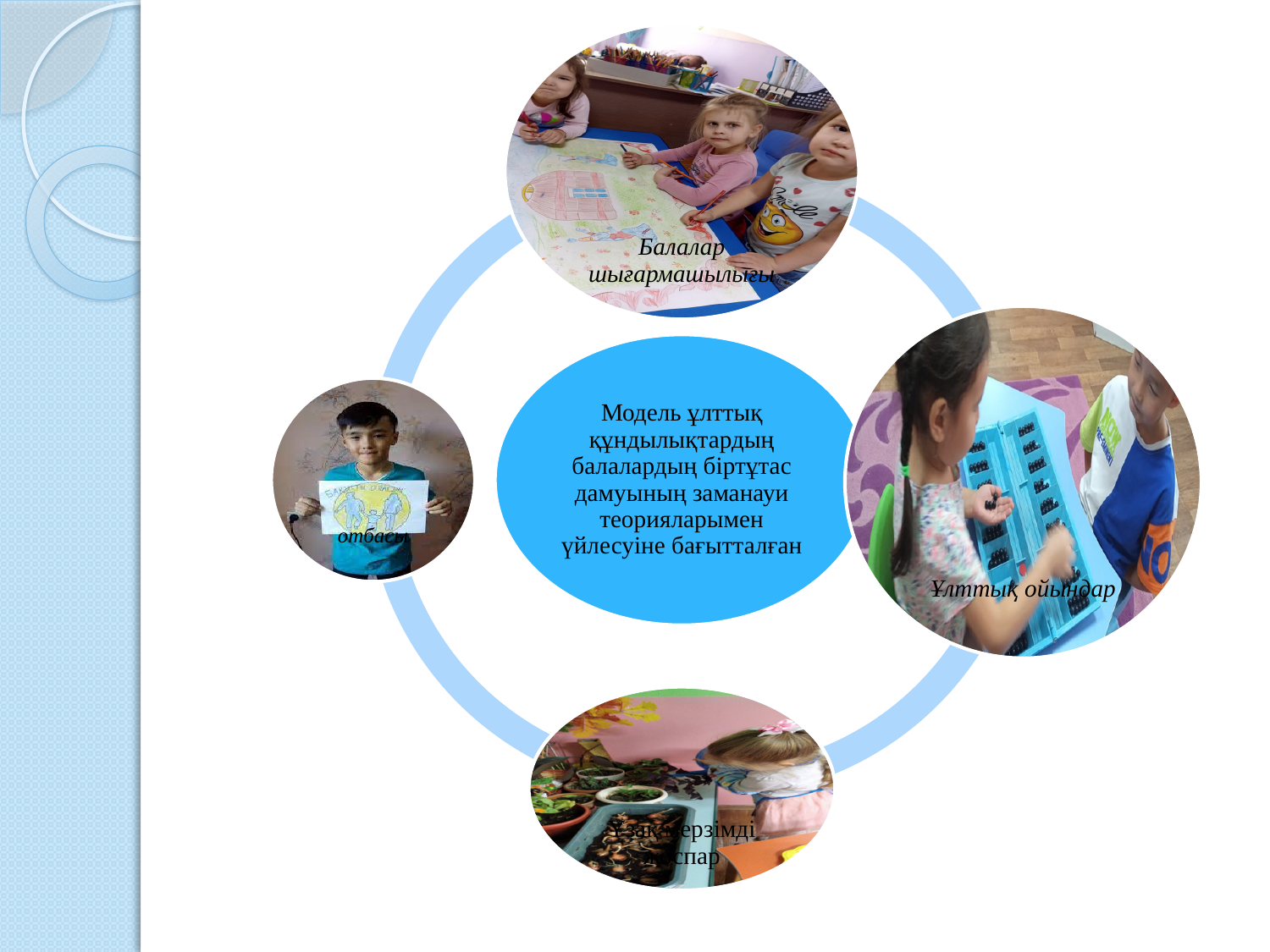

Модель ұлттық құндылықтардың балалардың біртұтас дамуының заманауи теорияларымен үйлесуіне бағытталған

Балалар шығармашылығы

Ұлттық ойындар

Ұзақ мерзімді жоспар

отбасы